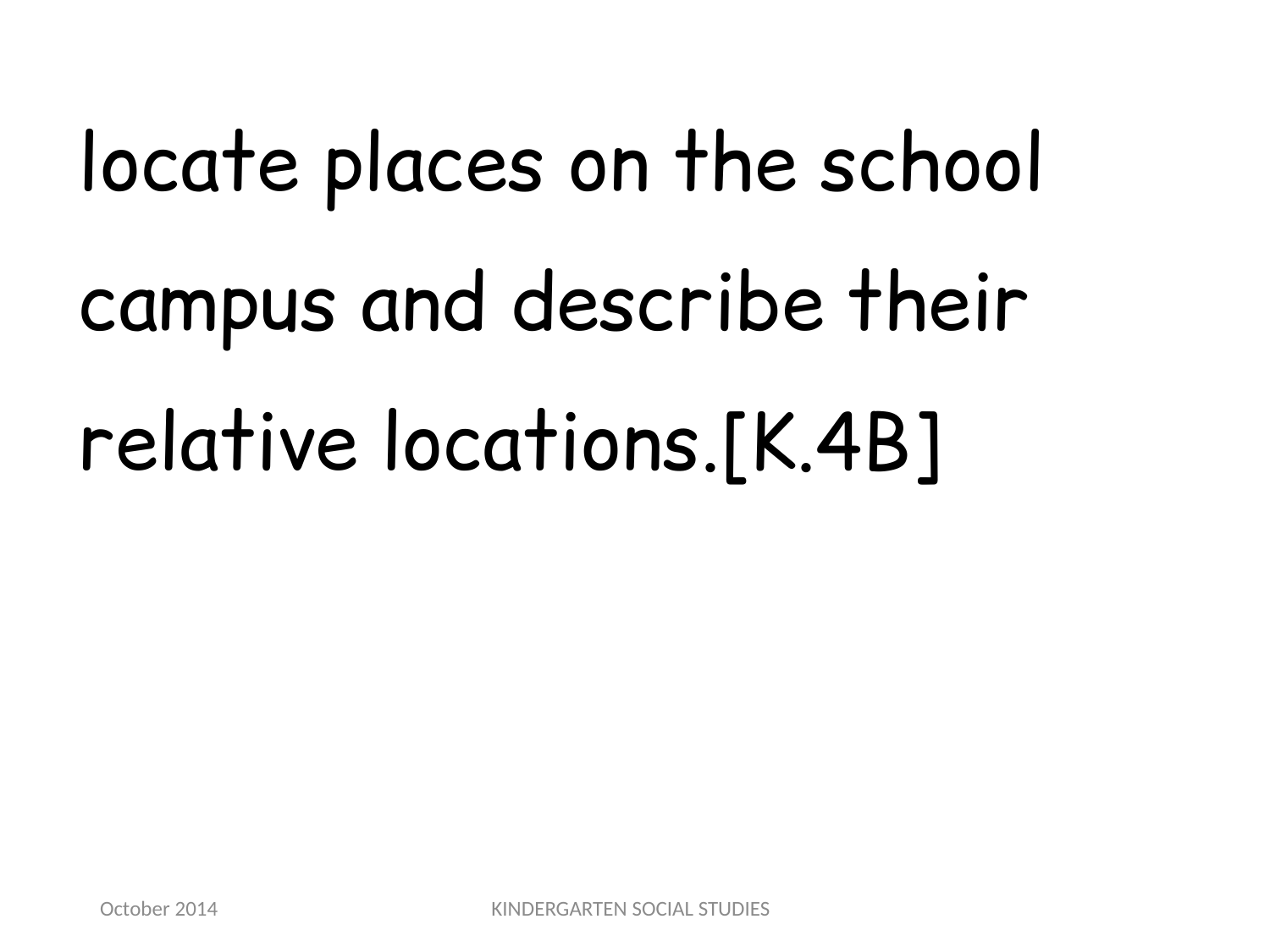

locate places on the school campus and describe their relative locations.[K.4B]
October 2014
KINDERGARTEN SOCIAL STUDIES